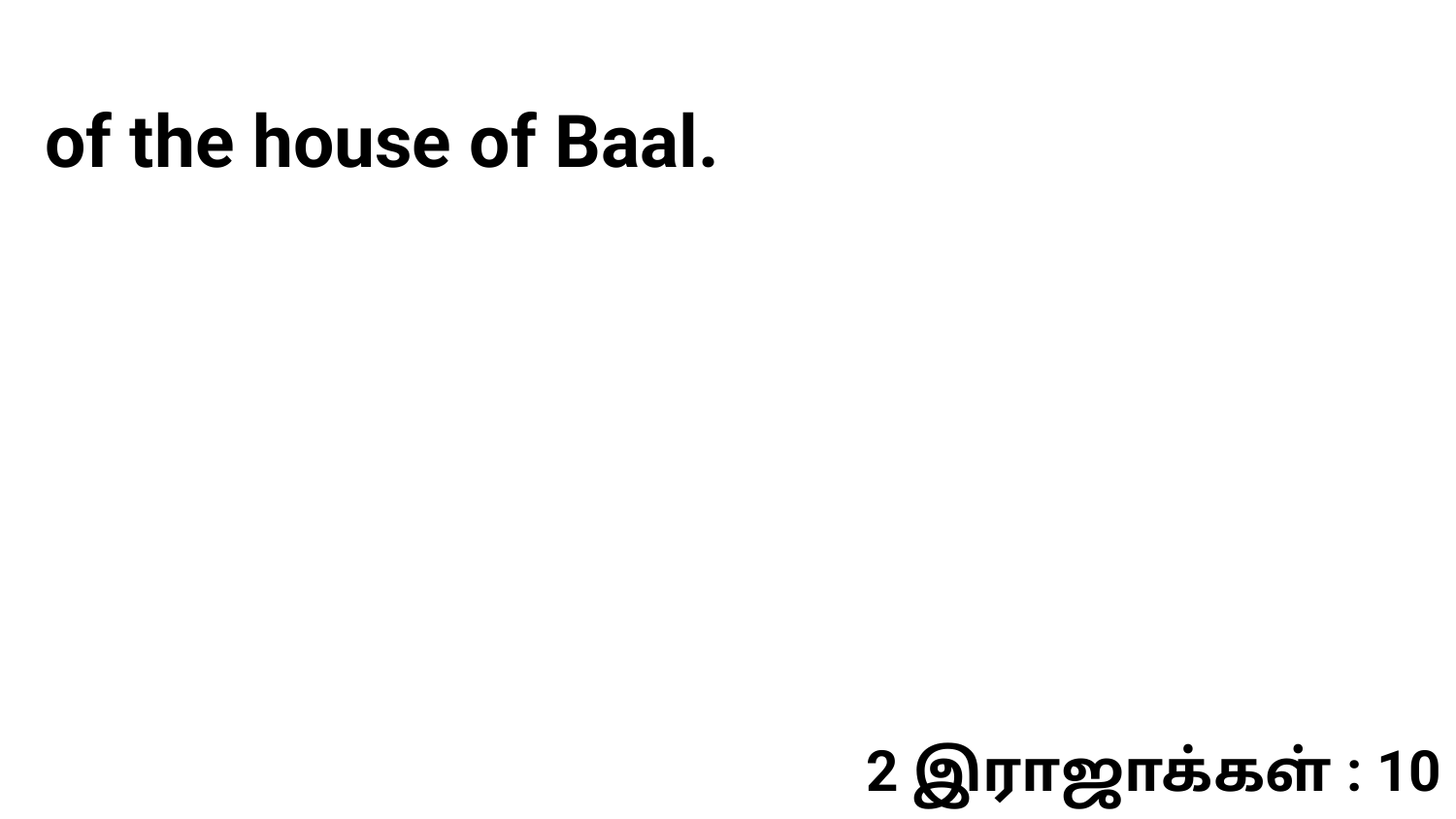

of the house of Baal.
2 இராஜாக்கள் : 10